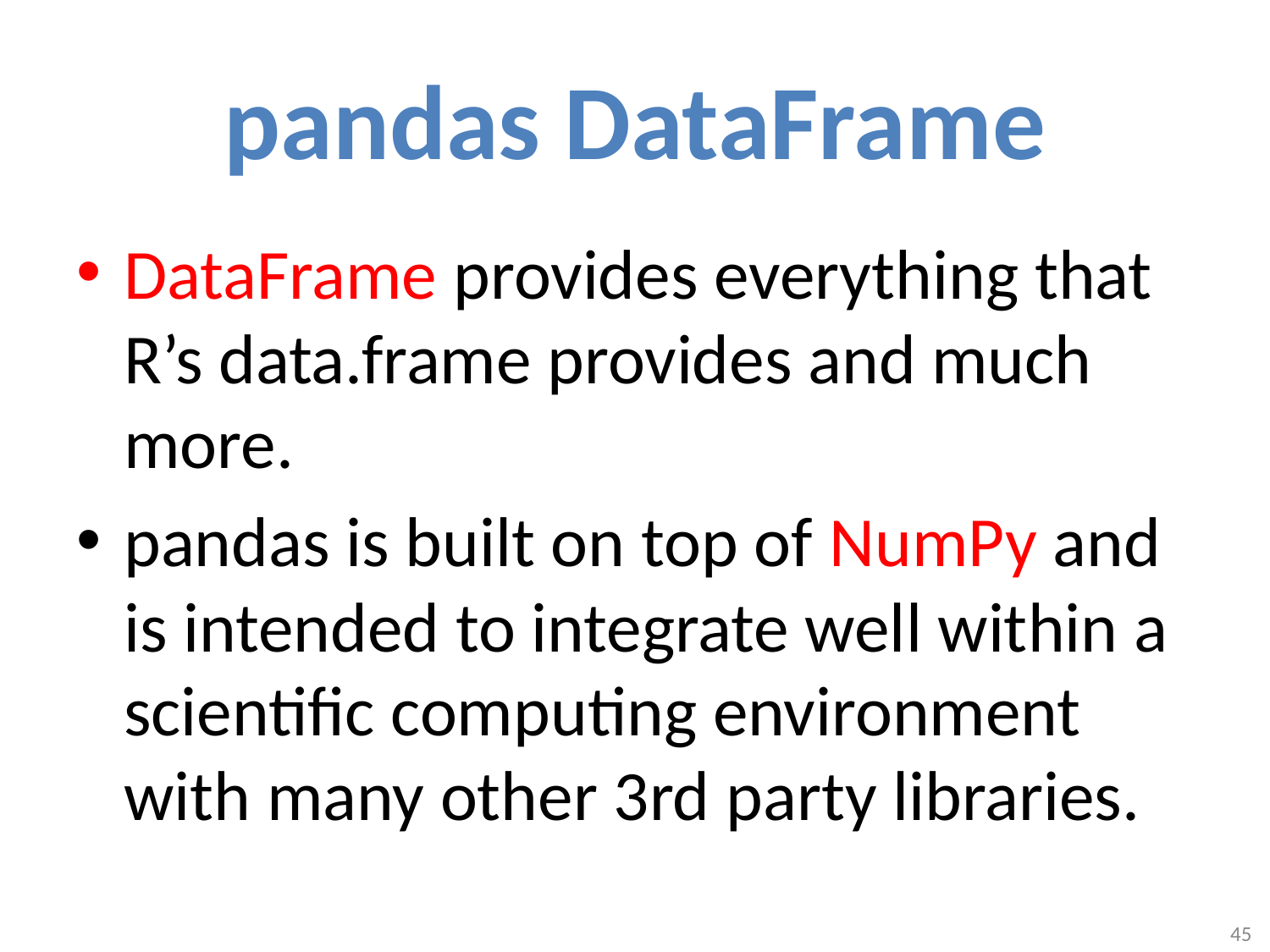

# pandas DataFrame
DataFrame provides everything that R’s data.frame provides and much more.
pandas is built on top of NumPy and is intended to integrate well within a scientific computing environment with many other 3rd party libraries.
45